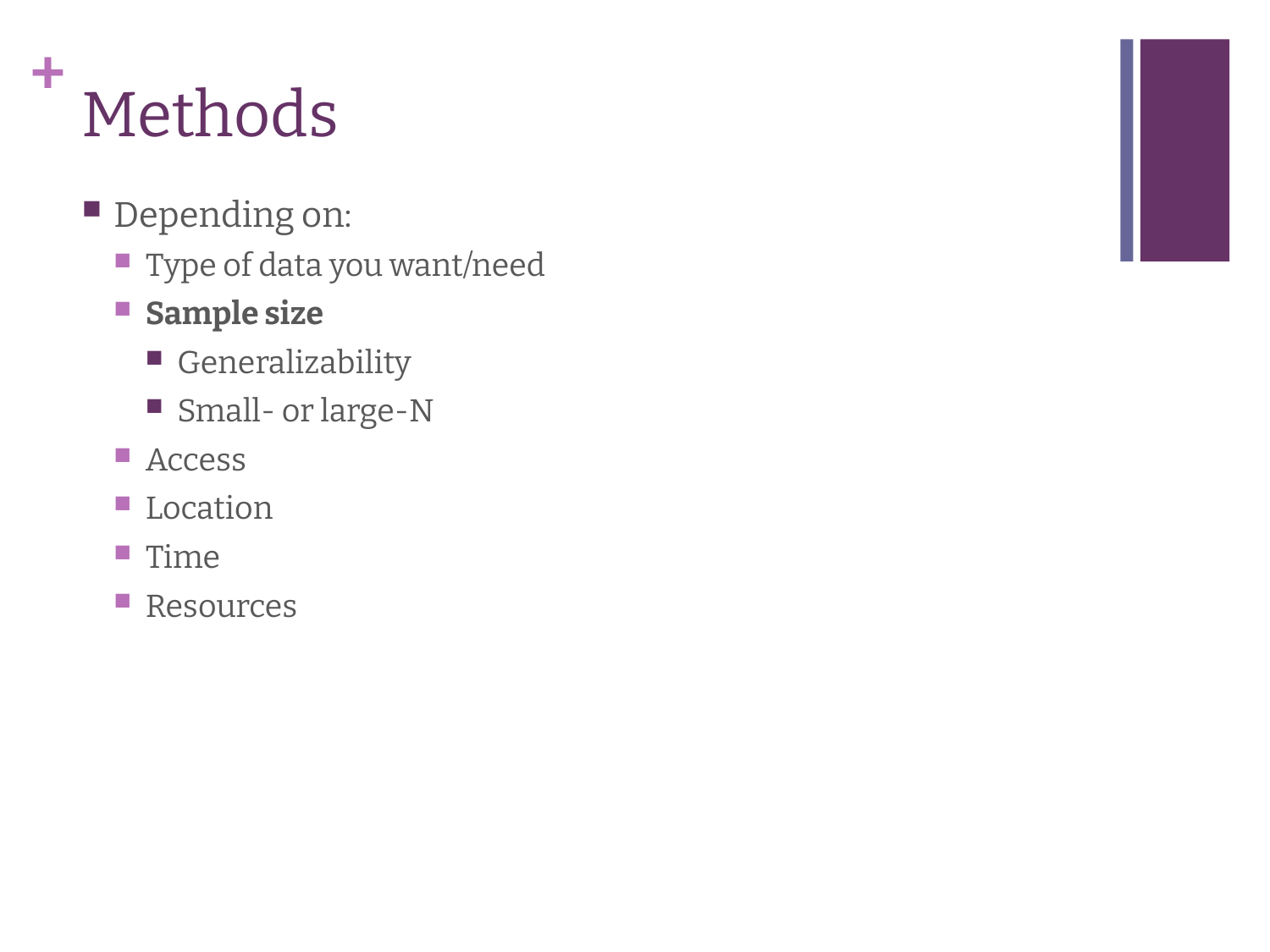

# Methods
Depending on:
Type of data you want/need
Sample size
Generalizability
Small- or large-N
Access
Location
Time
Resources